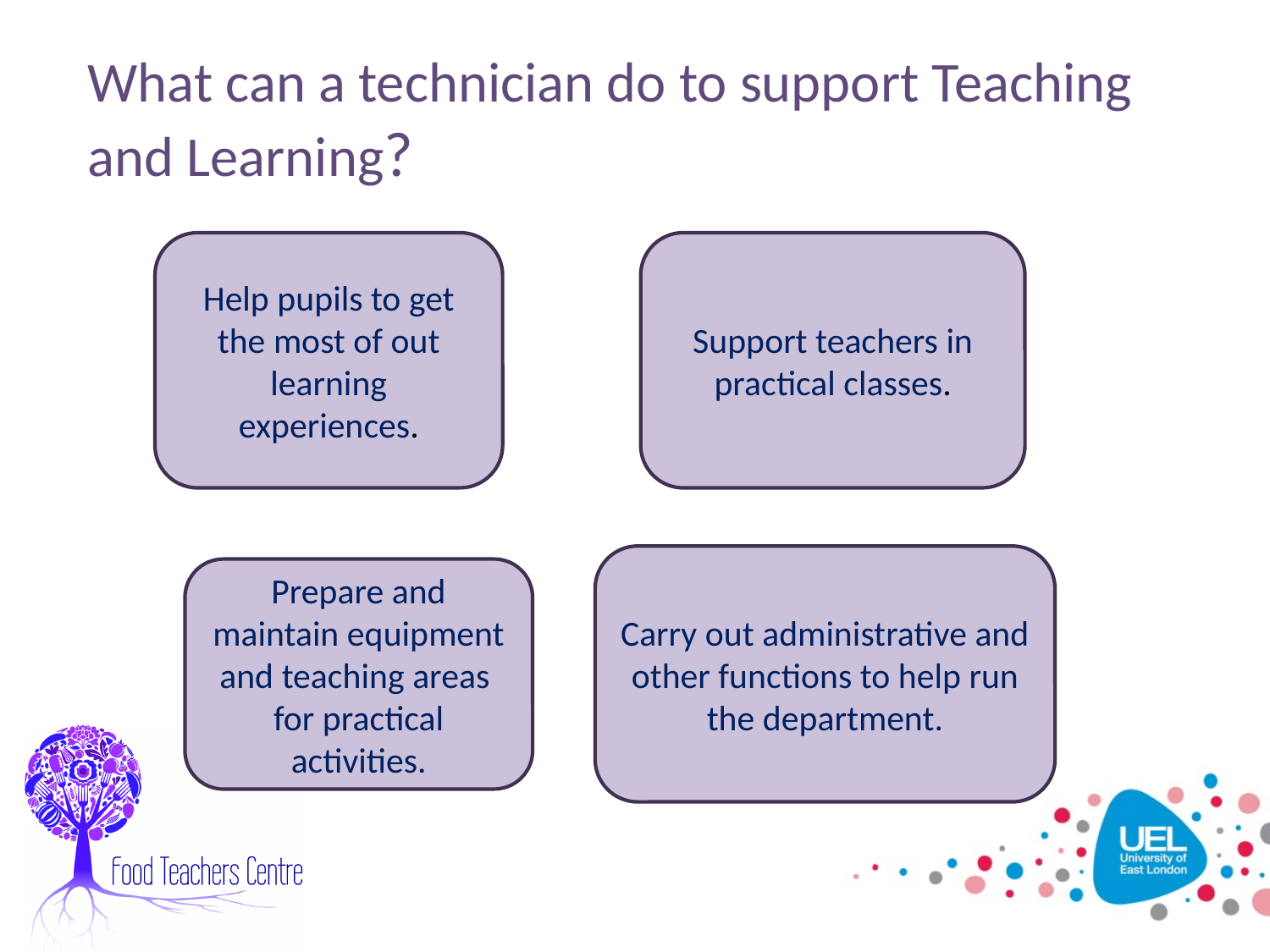

# What can a technician do to support Teaching and Learning?
Help pupils to get the most of out learning experiences.
Support teachers in practical classes.
Carry out administrative and other functions to help run the department.
Prepare and maintain equipment and teaching areas  for practical activities.